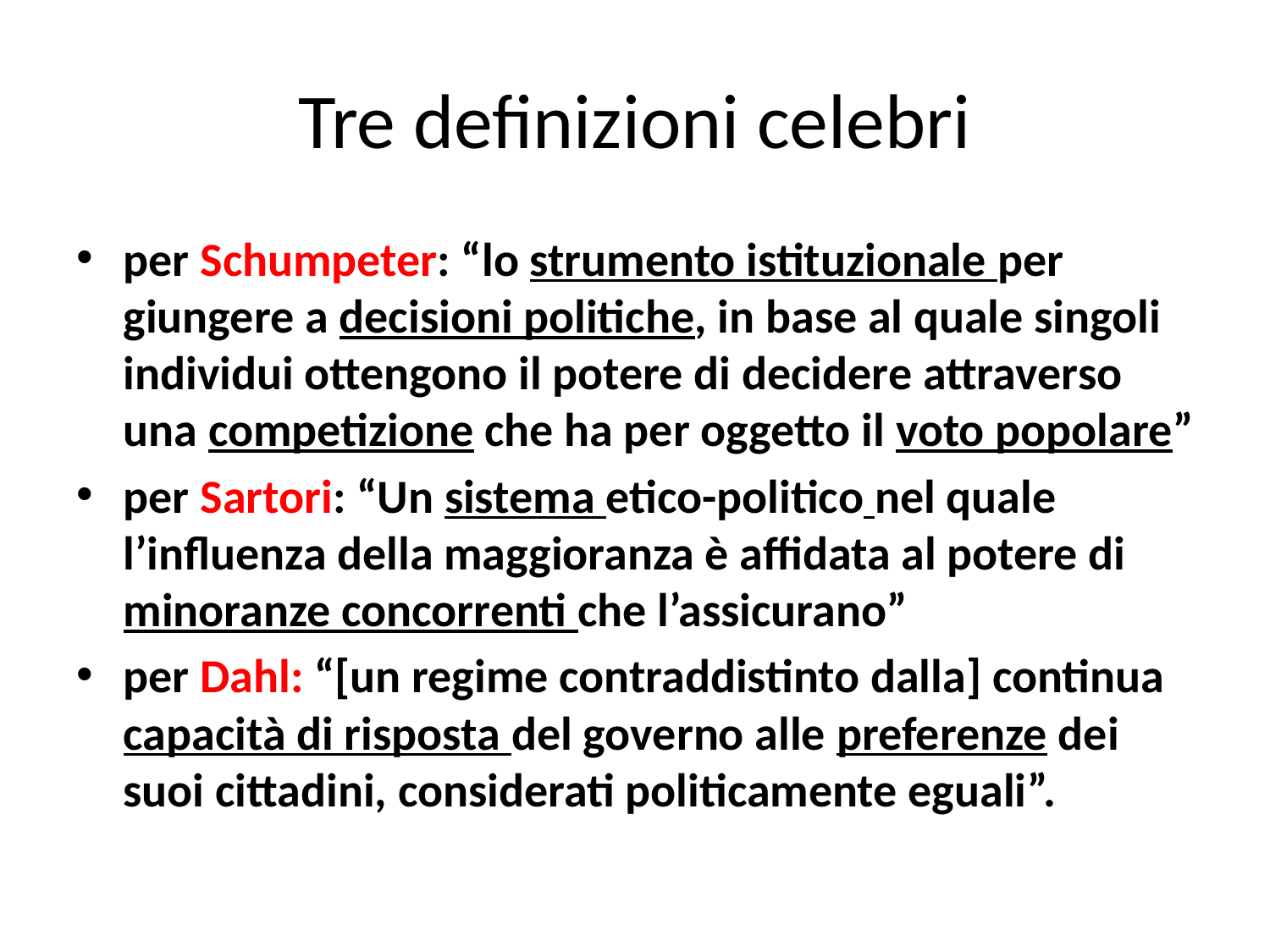

# Tre definizioni celebri
per Schumpeter: “lo strumento istituzionale per giungere a decisioni politiche, in base al quale singoli individui ottengono il potere di decidere attraverso una competizione che ha per oggetto il voto popolare”
per Sartori: “Un sistema etico-politico nel quale l’influenza della maggioranza è affidata al potere di minoranze concorrenti che l’assicurano”
per Dahl: “[un regime contraddistinto dalla] continua capacità di risposta del governo alle preferenze dei suoi cittadini, considerati politicamente eguali”.